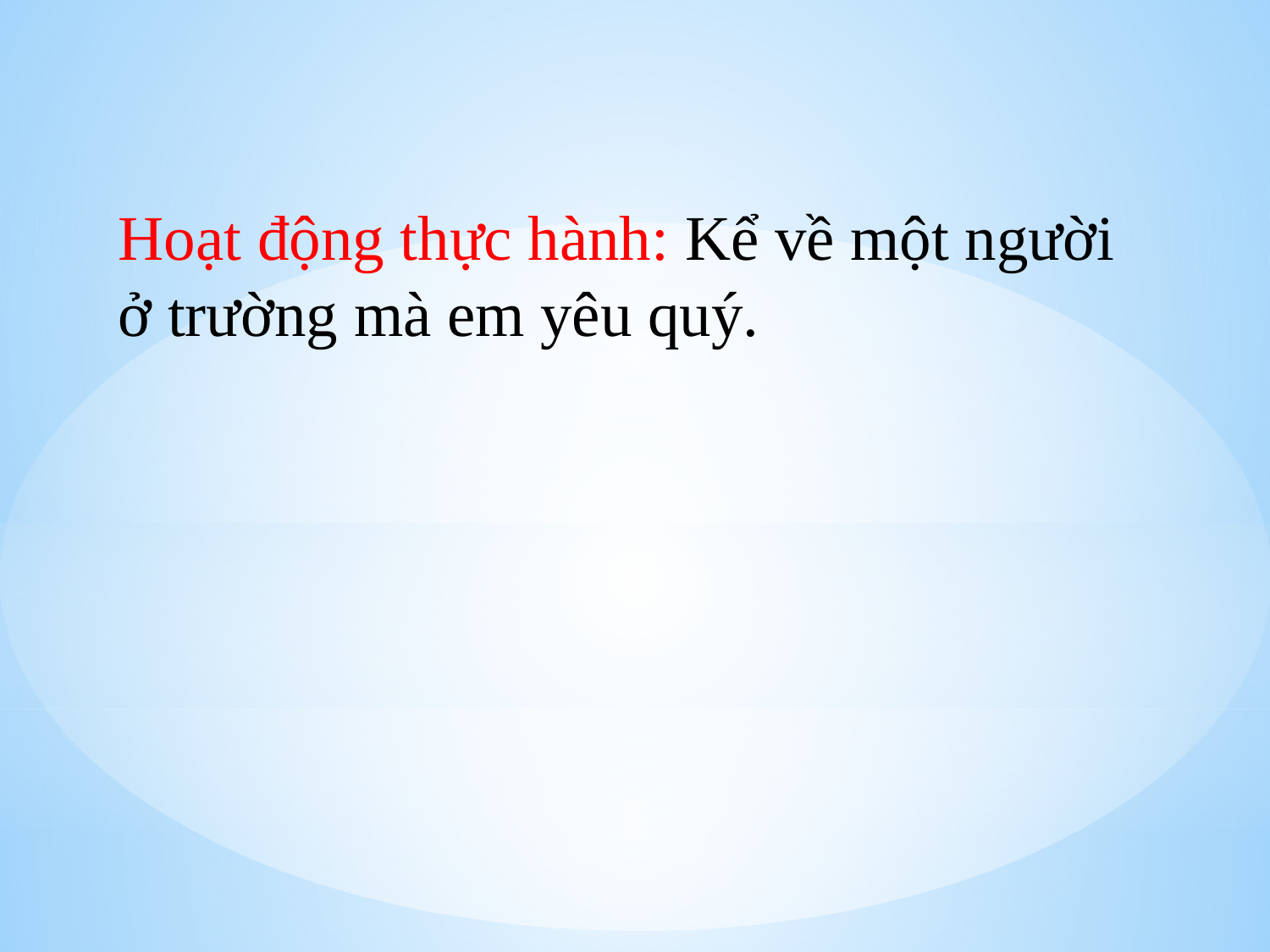

Hoạt động thực hành: Kể về một người ở trường mà em yêu quý.